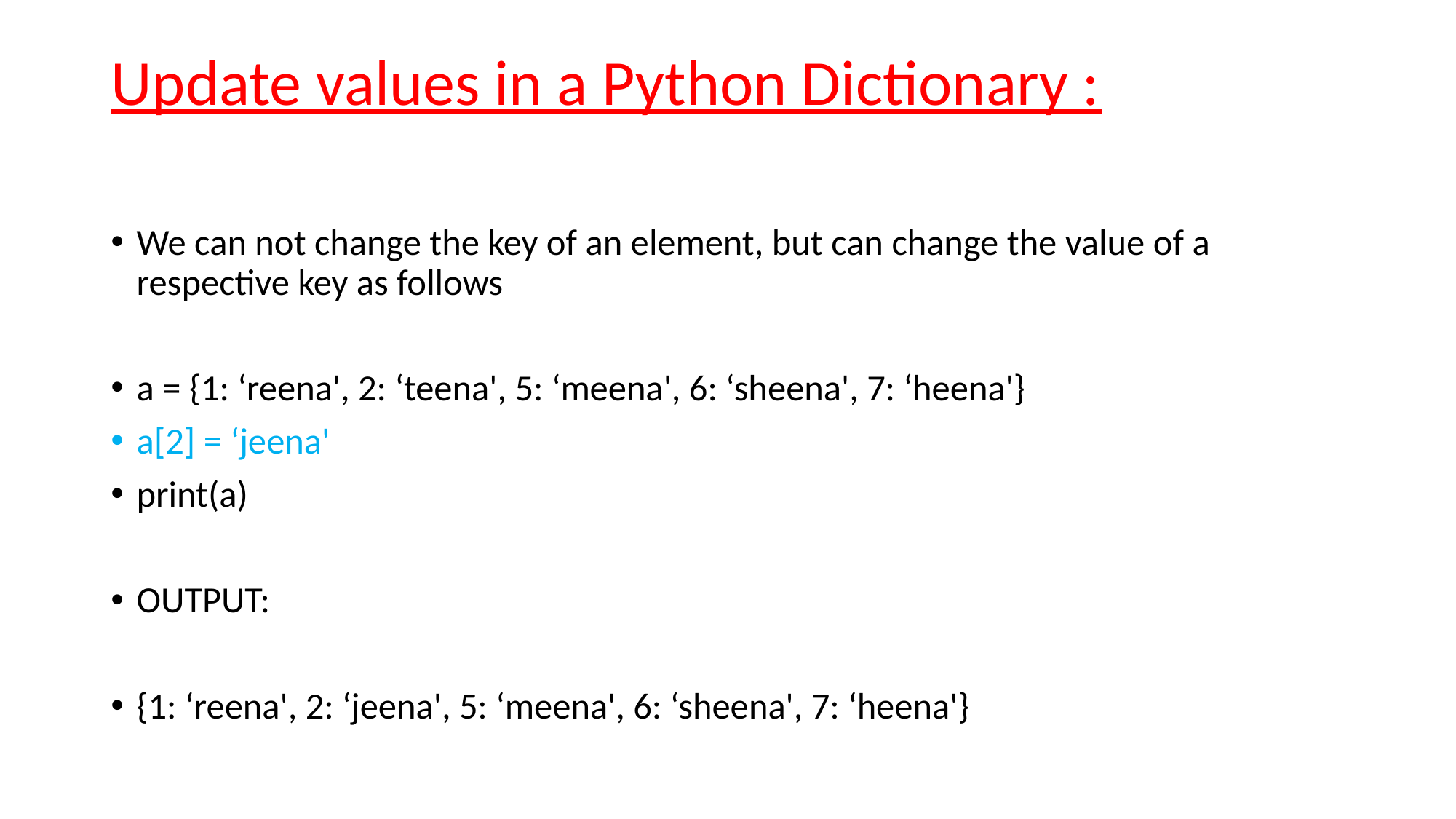

# Update values in a Python Dictionary :
We can not change the key of an element, but can change the value of a respective key as follows

a = {1: ‘reena', 2: ‘teena', 5: ‘meena', 6: ‘sheena', 7: ‘heena'}
a[2] = ‘jeena'
print(a)

OUTPUT:

{1: ‘reena', 2: ‘jeena', 5: ‘meena', 6: ‘sheena', 7: ‘heena'}